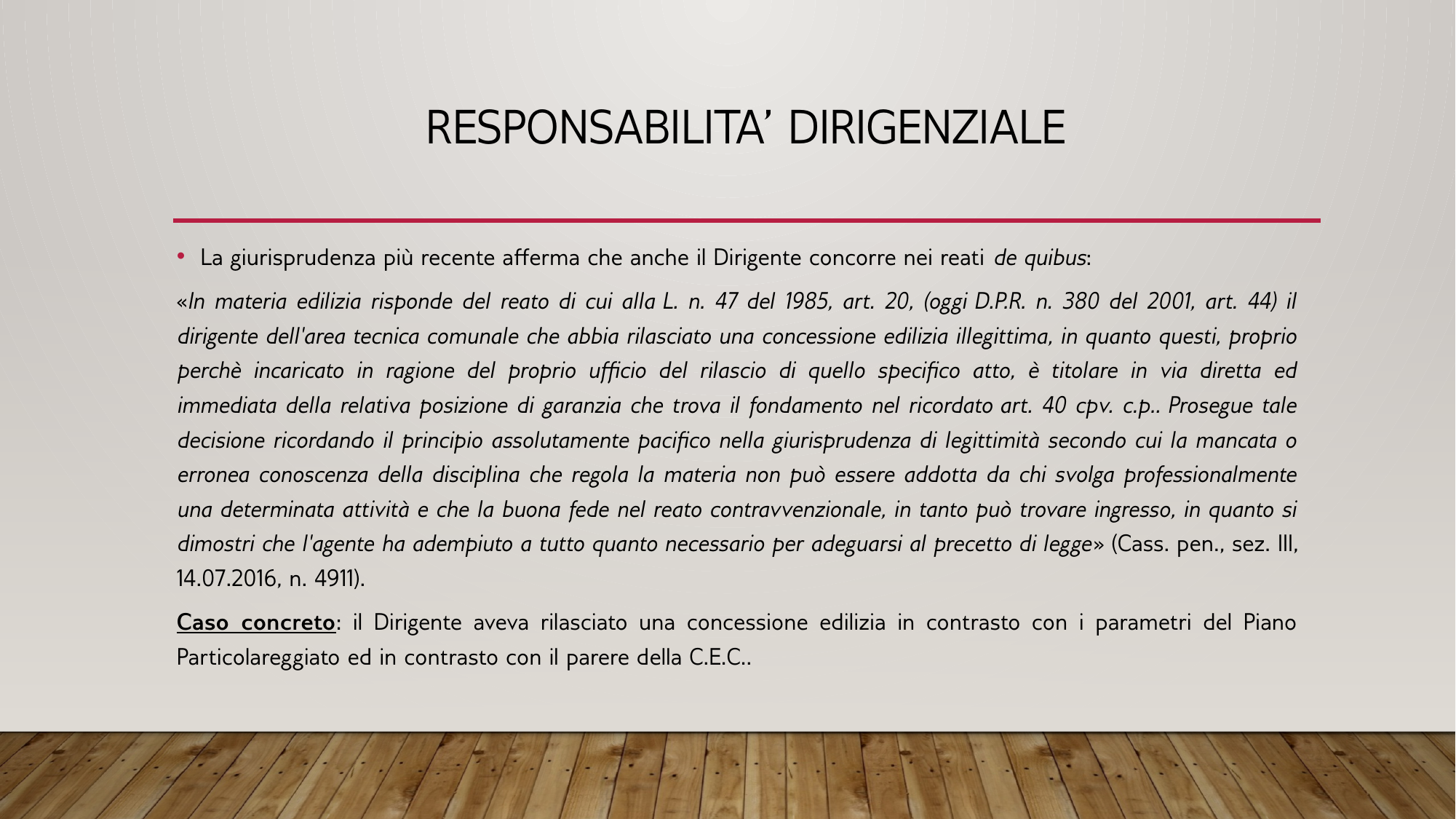

# RESPONSABILITA’ DIRIGENZIALE
La giurisprudenza più recente afferma che anche il Dirigente concorre nei reati de quibus:
«In materia edilizia risponde del reato di cui alla L. n. 47 del 1985, art. 20, (oggi D.P.R. n. 380 del 2001, art. 44) il dirigente dell'area tecnica comunale che abbia rilasciato una concessione edilizia illegittima, in quanto questi, proprio perchè incaricato in ragione del proprio ufficio del rilascio di quello specifico atto, è titolare in via diretta ed immediata della relativa posizione di garanzia che trova il fondamento nel ricordato art. 40 cpv. c.p.. Prosegue tale decisione ricordando il principio assolutamente pacifico nella giurisprudenza di legittimità secondo cui la mancata o erronea conoscenza della disciplina che regola la materia non può essere addotta da chi svolga professionalmente una determinata attività e che la buona fede nel reato contravvenzionale, in tanto può trovare ingresso, in quanto si dimostri che l'agente ha adempiuto a tutto quanto necessario per adeguarsi al precetto di legge» (Cass. pen., sez. III, 14.07.2016, n. 4911).
Caso concreto: il Dirigente aveva rilasciato una concessione edilizia in contrasto con i parametri del Piano Particolareggiato ed in contrasto con il parere della C.E.C..